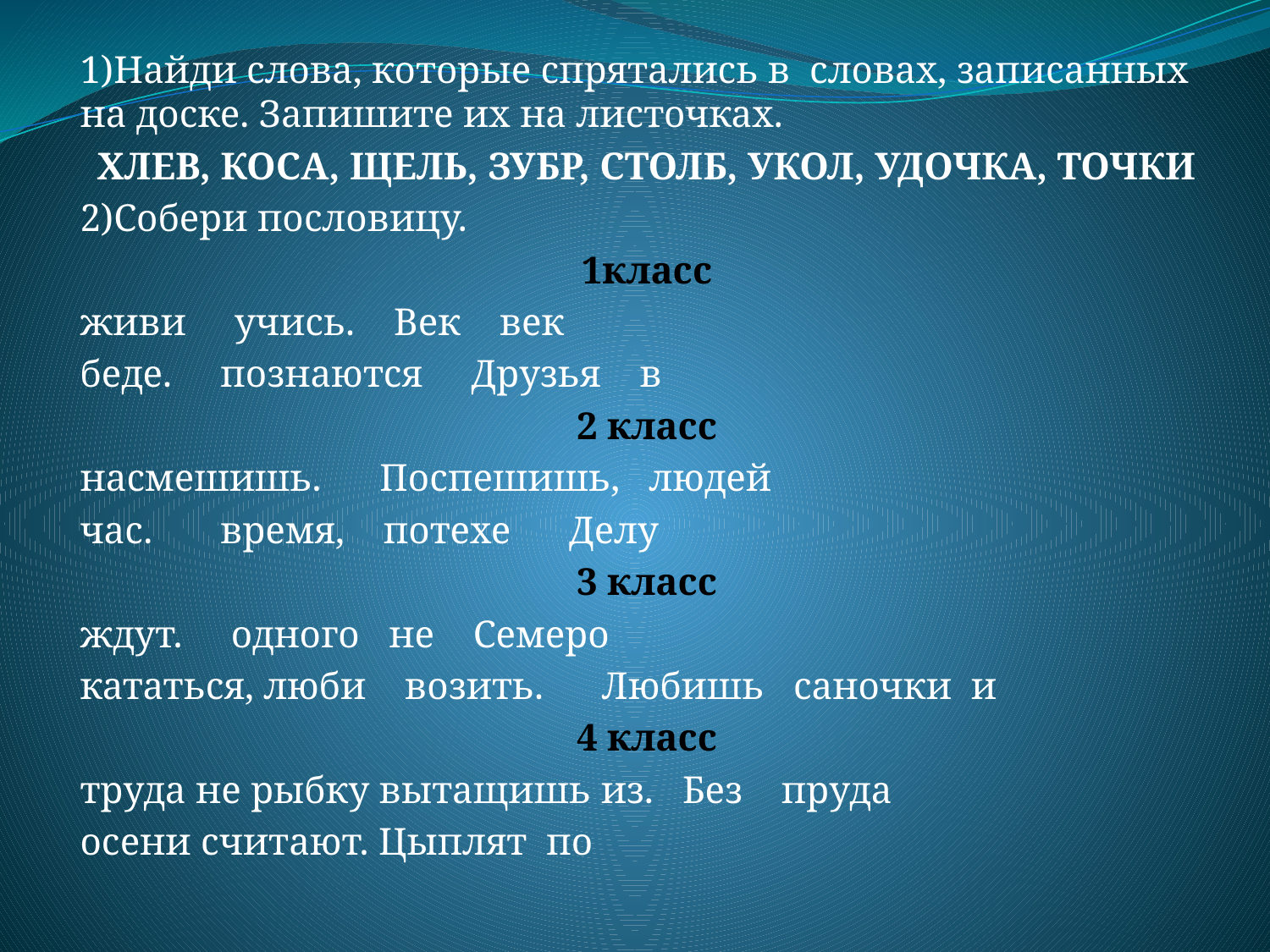

1)Найди слова, которые спрятались в  словах, записанных на доске. Запишите их на листочках.
ХЛЕВ, КОСА, ЩЕЛЬ, ЗУБР, СТОЛБ, УКОЛ, УДОЧКА, ТОЧКИ
2)Собери пословицу.
1класс
живи     учись.    Век    век
беде.     познаются     Друзья    в
2 класс
насмешишь.      Поспешишь,   людей
час.       время,    потехе      Делу
3 класс
ждут.     одного   не    Семеро
кататься, люби    возить.      Любишь   саночки  и
4 класс
труда не рыбку вытащишь из.   Без    пруда
осени считают. Цыплят  по